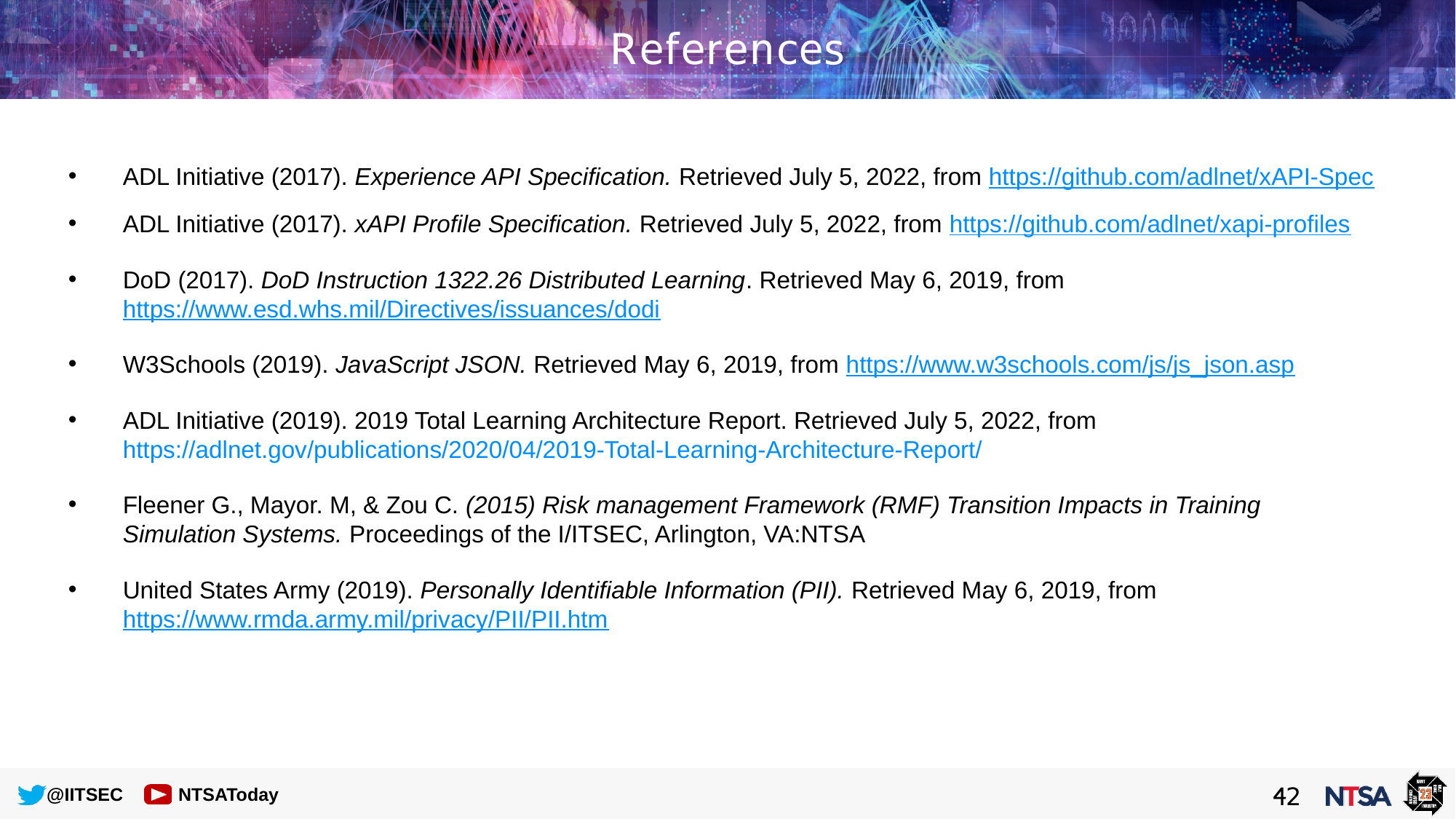

# References
ADL Initiative (2017). Experience API Specification. Retrieved July 5, 2022, from https://github.com/adlnet/xAPI-Spec
ADL Initiative (2017). xAPI Profile Specification. Retrieved July 5, 2022, from https://github.com/adlnet/xapi-profiles
DoD (2017). DoD Instruction 1322.26 Distributed Learning. Retrieved May 6, 2019, from
https://www.esd.whs.mil/Directives/issuances/dodi
W3Schools (2019). JavaScript JSON. Retrieved May 6, 2019, from https://www.w3schools.com/js/js_json.asp
ADL Initiative (2019). 2019 Total Learning Architecture Report. Retrieved July 5, 2022, from https://adlnet.gov/publications/2020/04/2019-Total-Learning-Architecture-Report/
Fleener G., Mayor. M, & Zou C. (2015) Risk management Framework (RMF) Transition Impacts in Training
Simulation Systems. Proceedings of the I/ITSEC, Arlington, VA:NTSA
United States Army (2019). Personally Identifiable Information (PII). Retrieved May 6, 2019, from
https://www.rmda.army.mil/privacy/PII/PII.htm
42